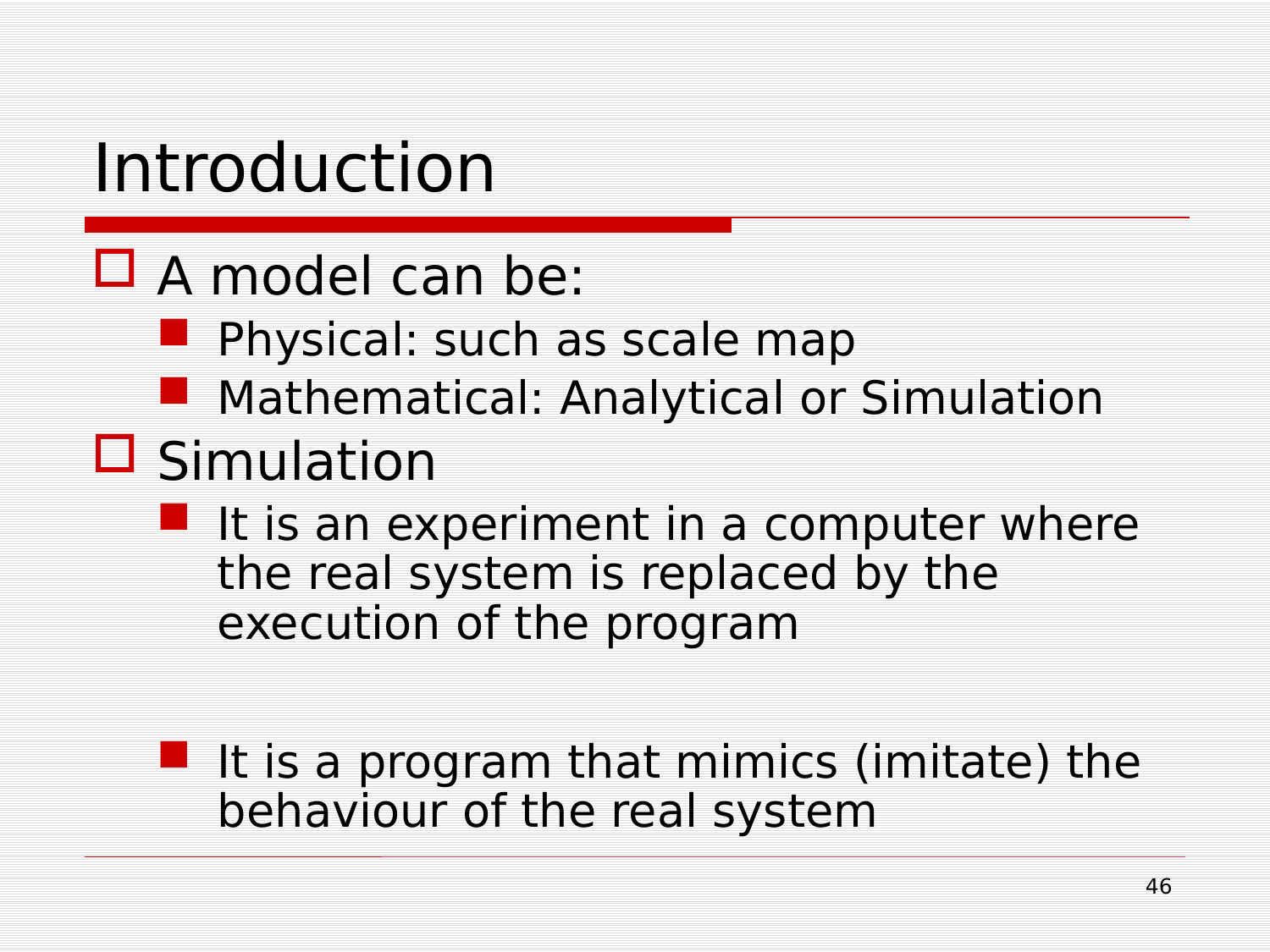

# Introduction
A model can be:
Physical: such as scale map
Mathematical: Analytical or Simulation
Simulation
It is an experiment in a computer where the real system is replaced by the execution of the program

It is a program that mimics (imitate) the behaviour of the real system

46